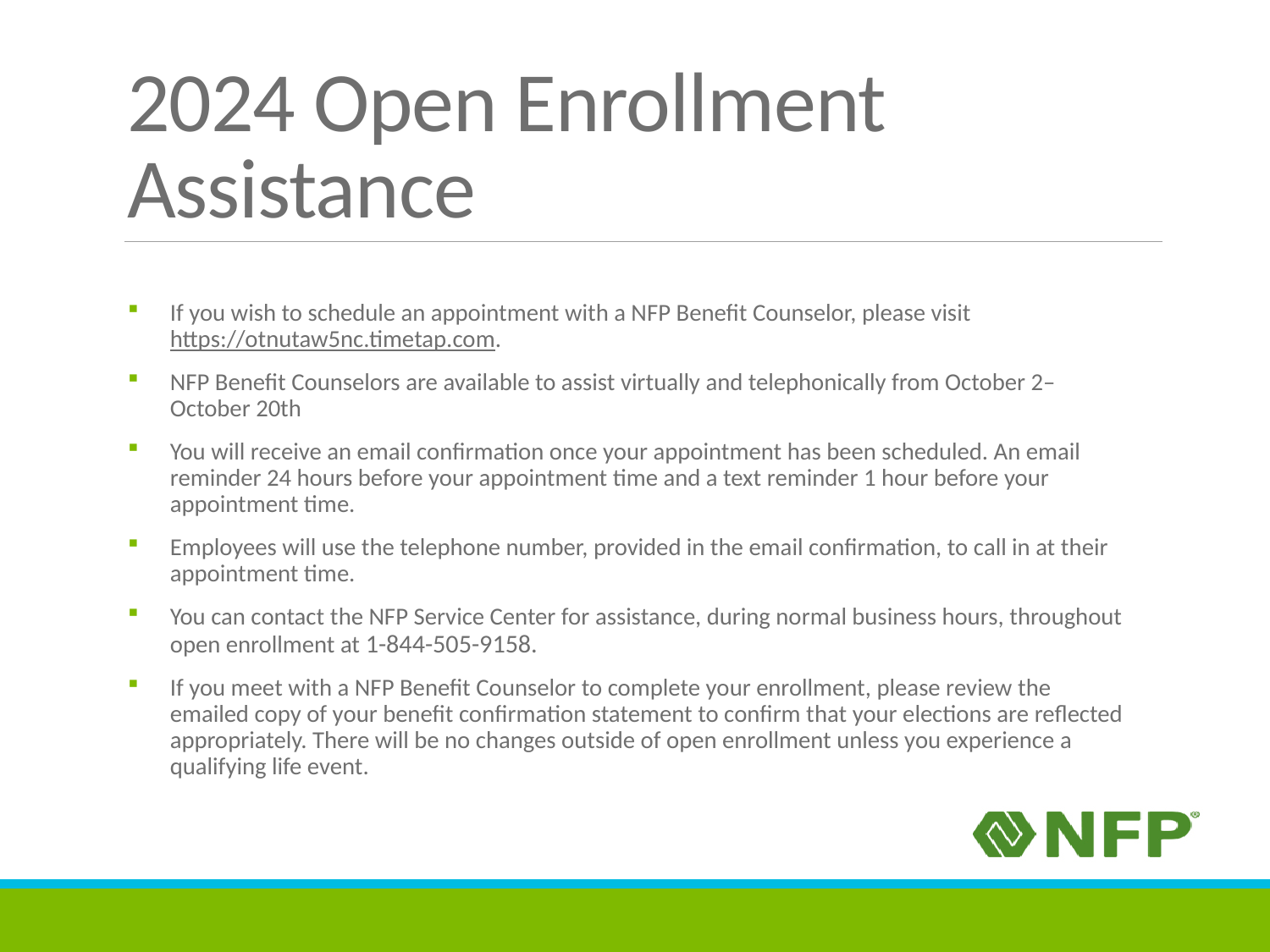

# 2024 Open Enrollment Assistance
If you wish to schedule an appointment with a NFP Benefit Counselor, please visit https://otnutaw5nc.timetap.com.
NFP Benefit Counselors are available to assist virtually and telephonically from October 2– October 20th
You will receive an email confirmation once your appointment has been scheduled. An email reminder 24 hours before your appointment time and a text reminder 1 hour before your appointment time.
Employees will use the telephone number, provided in the email confirmation, to call in at their appointment time.
You can contact the NFP Service Center for assistance, during normal business hours, throughout open enrollment at 1-844-505-9158.
If you meet with a NFP Benefit Counselor to complete your enrollment, please review the emailed copy of your benefit confirmation statement to confirm that your elections are reflected appropriately. There will be no changes outside of open enrollment unless you experience a qualifying life event.